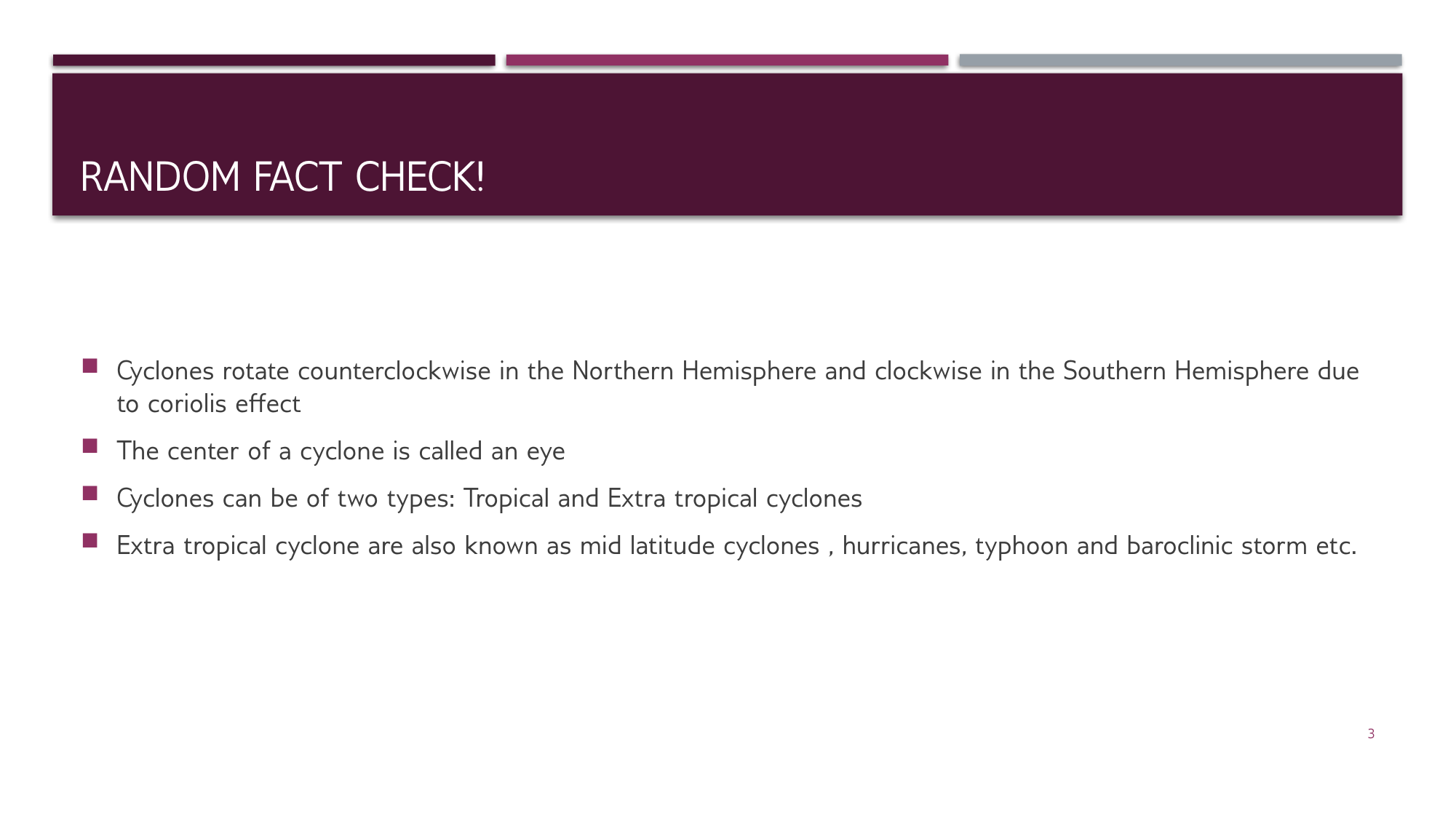

# Random fact check!
Cyclones rotate counterclockwise in the Northern Hemisphere and clockwise in the Southern Hemisphere due to coriolis effect
The center of a cyclone is called an eye
Cyclones can be of two types: Tropical and Extra tropical cyclones
Extra tropical cyclone are also known as mid latitude cyclones , hurricanes, typhoon and baroclinic storm etc.

3